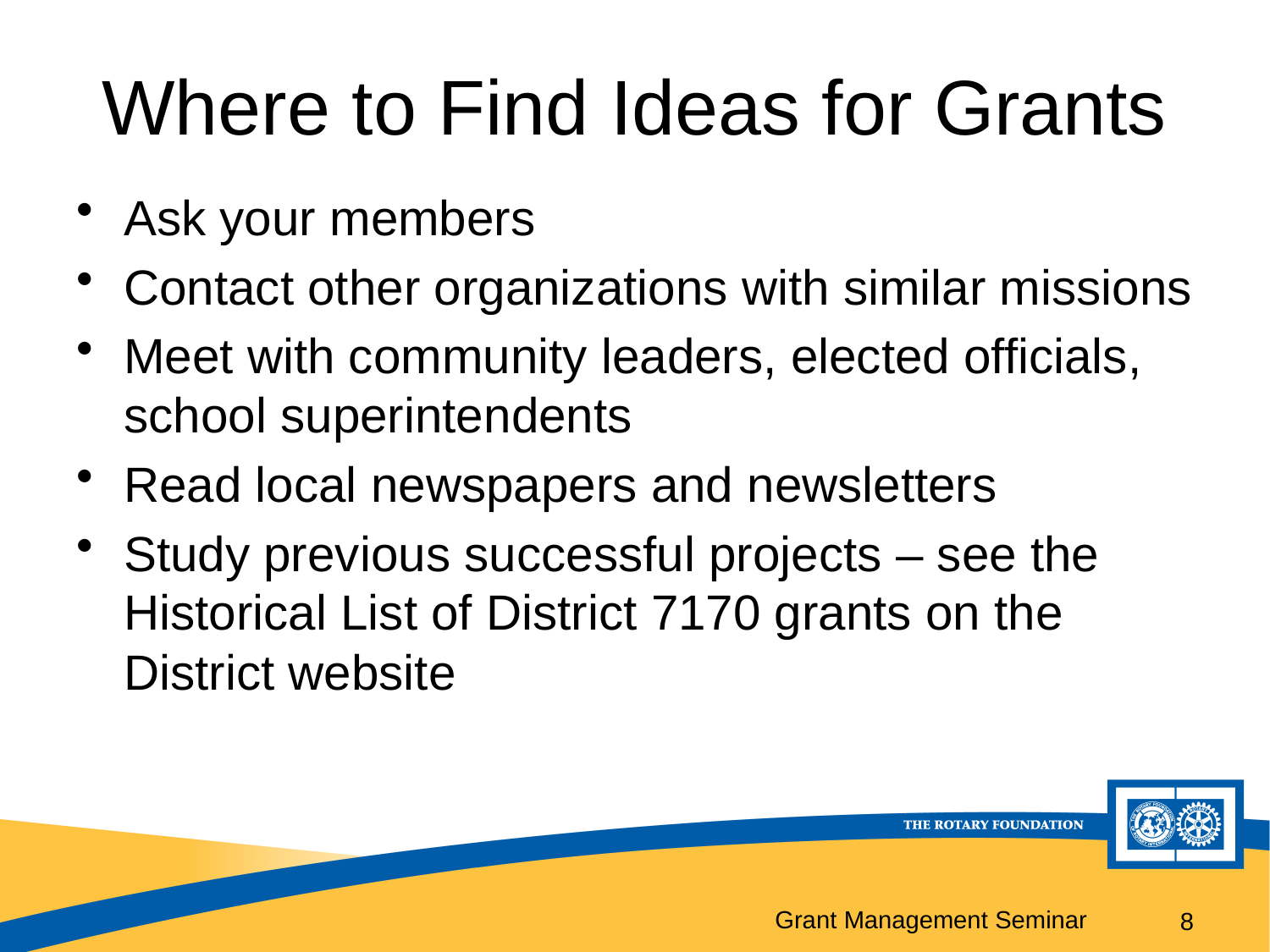

# Where to Find Ideas for Grants
Ask your members
Contact other organizations with similar missions
Meet with community leaders, elected officials, school superintendents
Read local newspapers and newsletters
Study previous successful projects – see the Historical List of District 7170 grants on the District website
8